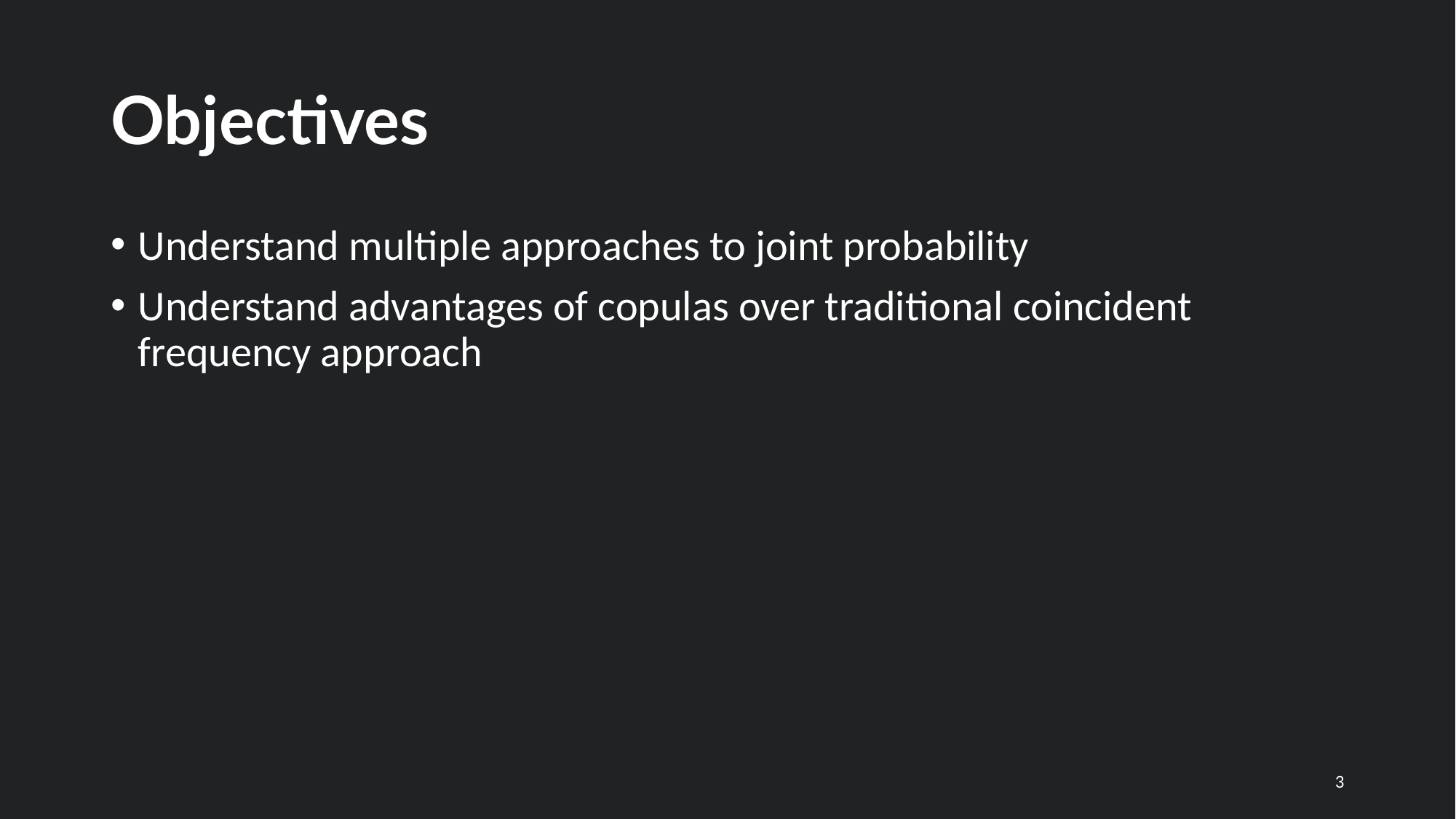

# Objectives
Understand multiple approaches to joint probability
Understand advantages of copulas over traditional coincident frequency approach
3